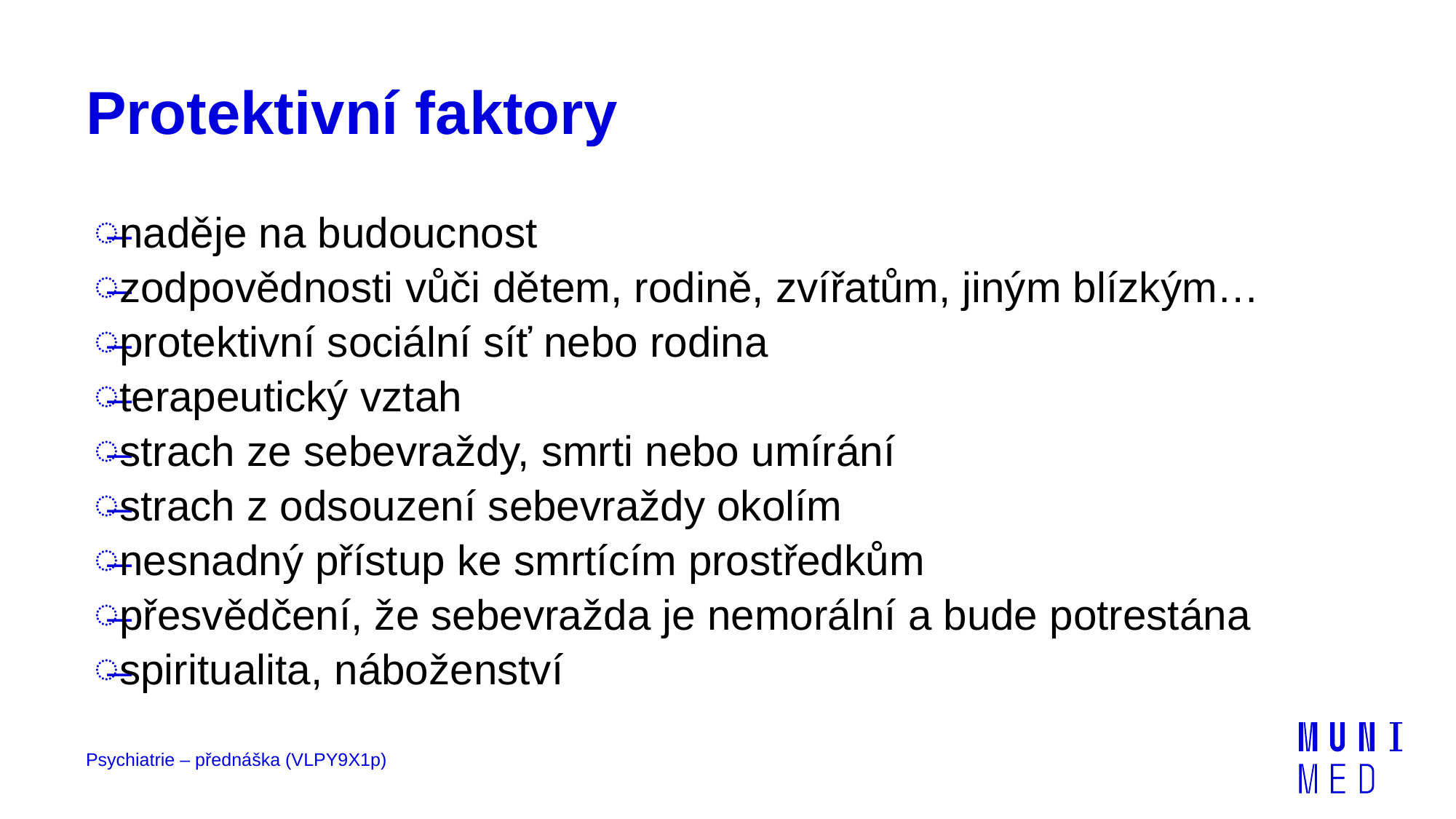

# Protektivní faktory
naděje na budoucnost
zodpovědnosti vůči dětem, rodině, zvířatům, jiným blízkým…
protektivní sociální síť nebo rodina
terapeutický vztah
strach ze sebevraždy, smrti nebo umírání
strach z odsouzení sebevraždy okolím
nesnadný přístup ke smrtícím prostředkům
přesvědčení, že sebevražda je nemorální a bude potrestána
spiritualita, náboženství
Psychiatrie – přednáška (VLPY9X1p)